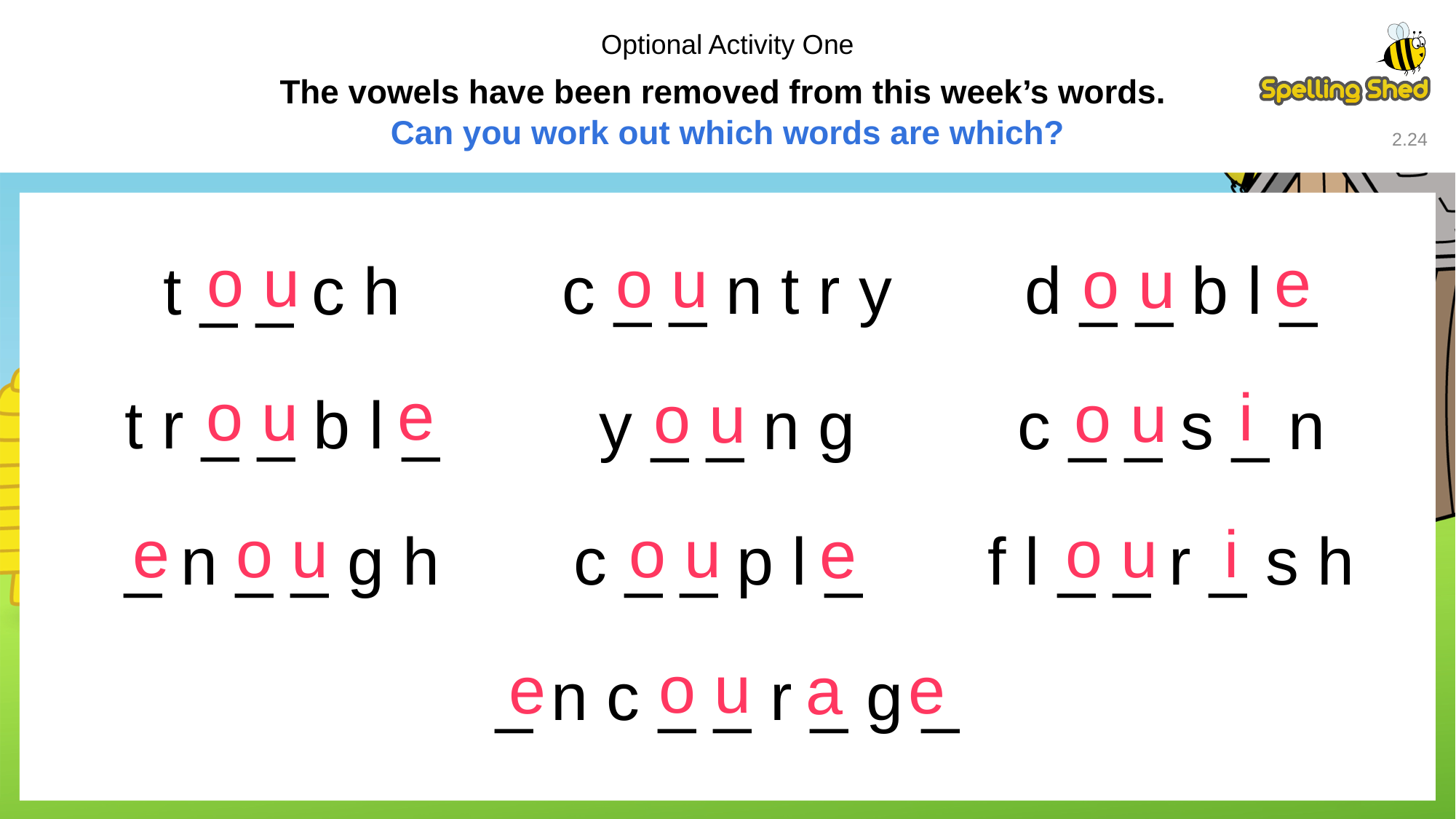

Optional Activity One
The vowels have been removed from this week’s words.
Can you work out which words are which?
2.24
o u
e
o u
o u
d _ _ b l _
c _ _ n t r y
t _ _ c h
e
o u
i
o u
o u
t r _ _ b l _
y _ _ n g
c _ _ s _ n
o u
e
o u
e
i
o u
f l _ _ r _ s h
_ n _ _ g h
c _ _ p l _
o u
e
e
a
_ n c _ _ r _ g _